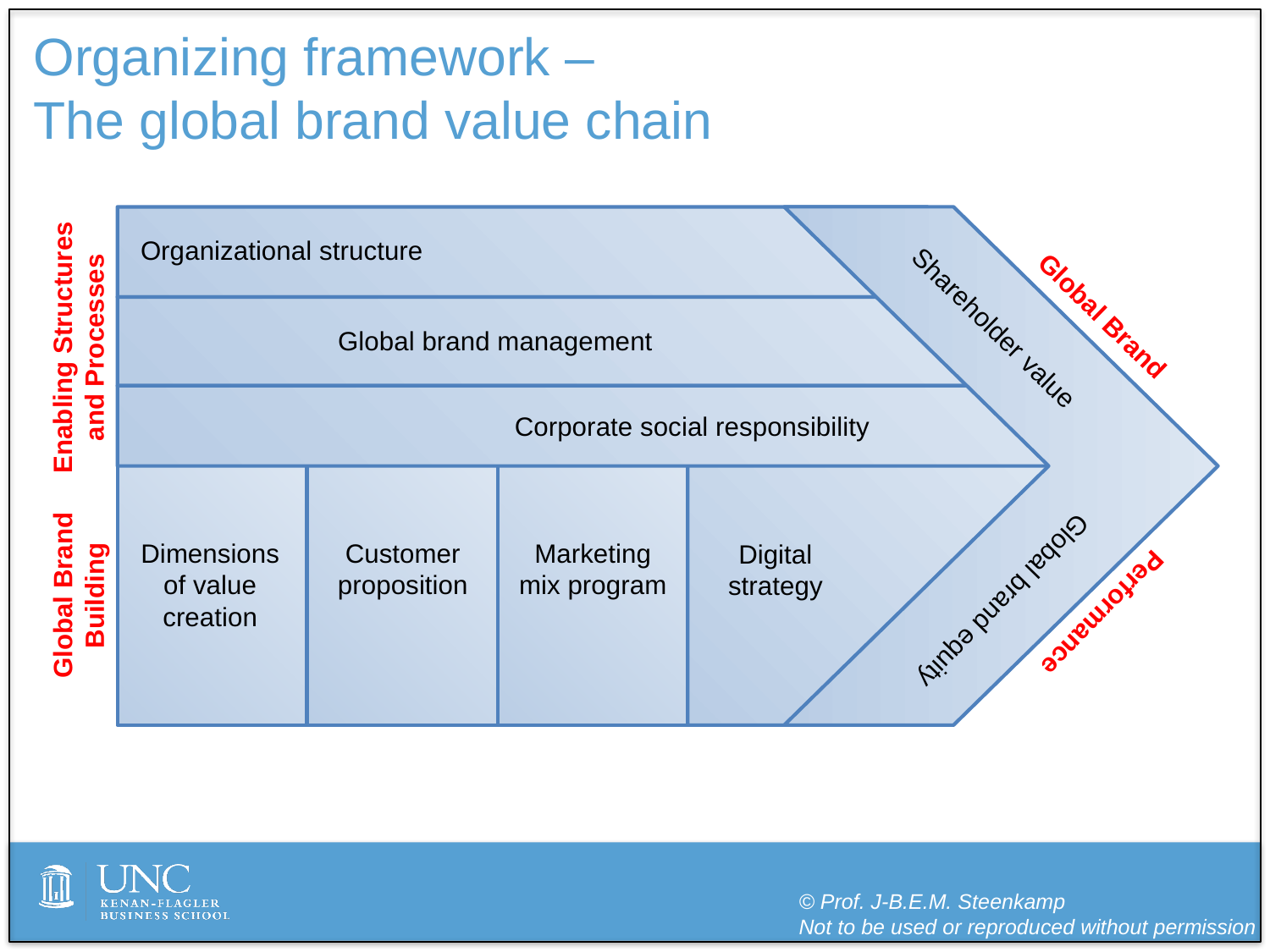

# Organizing framework – The global brand value chain

Organizational structure
Global Brand

Shareholder value
Enabling Structures and Processes
Global brand management

Corporate social responsibility

Dimensions of value creation
Customer proposition
Marketing mix program
Digital strategy

Global Brand Building
Global brand equity
Performance